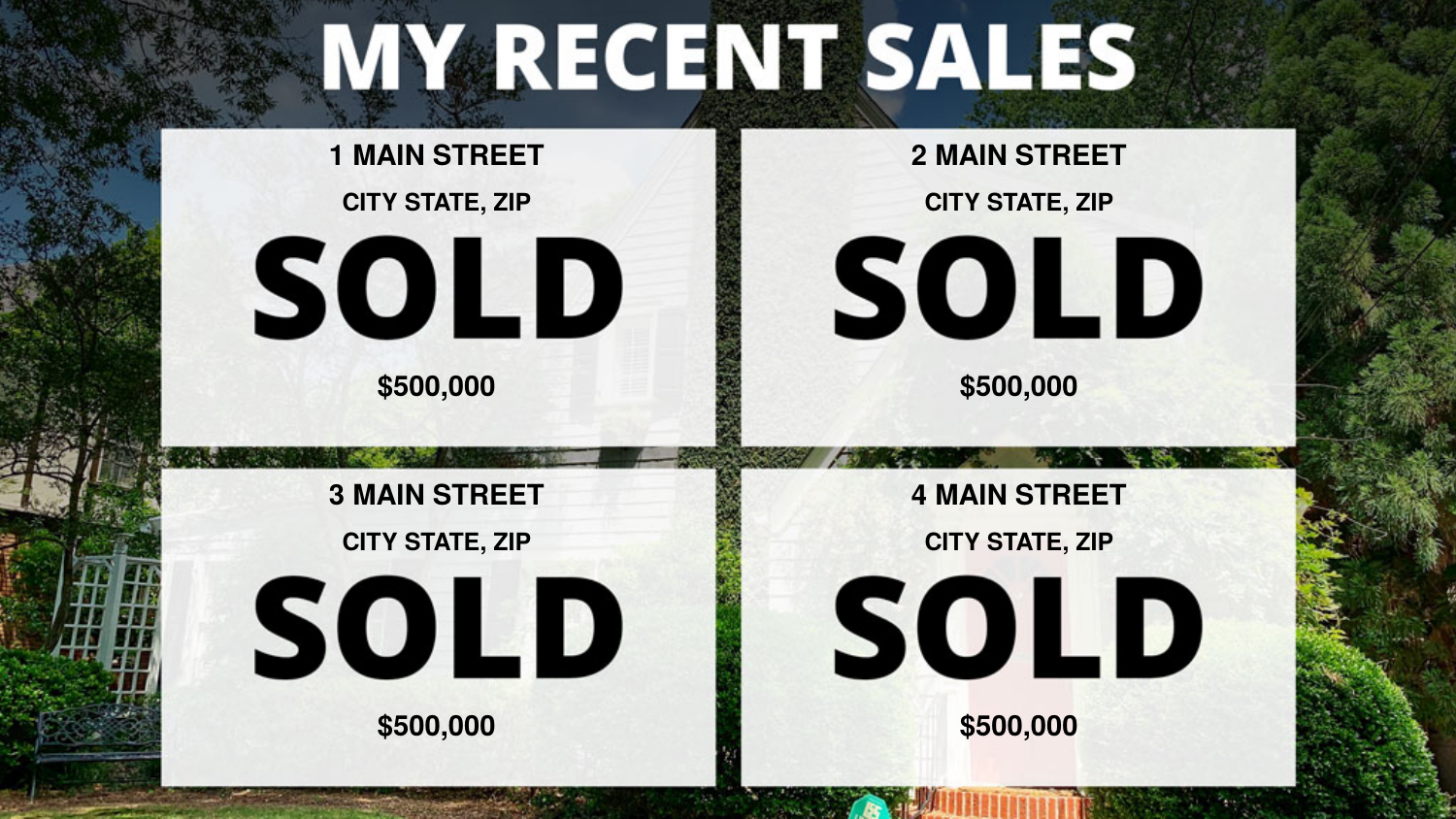

1 MAIN STREET
2 MAIN STREET
CITY STATE, ZIP

CITY STATE, ZIP

$500,000
$500,000
3 MAIN STREET
4 MAIN STREET
CITY STATE, ZIP

CITY STATE, ZIP

$500,000
$500,000